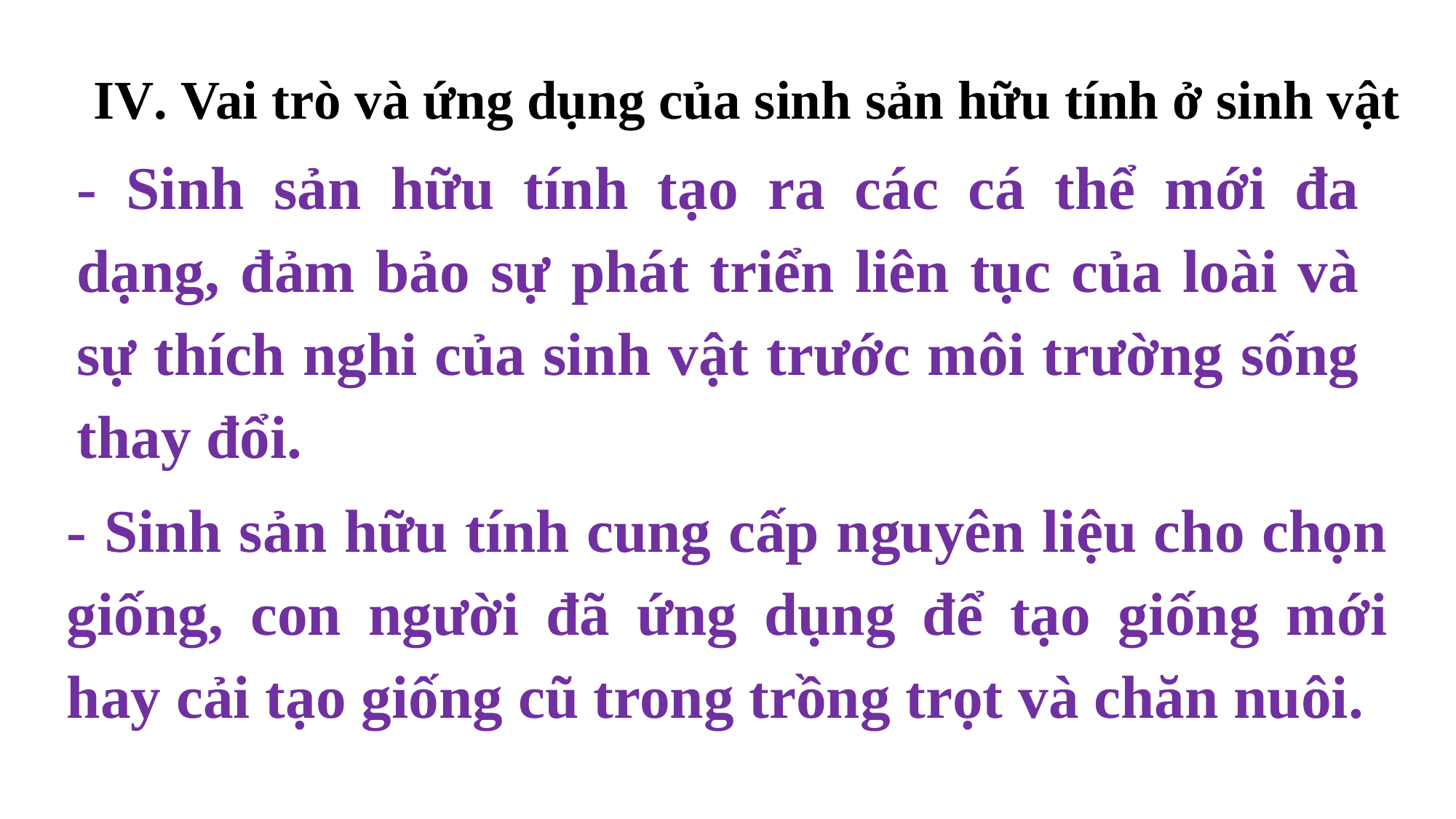

IV. Vai trò và ứng dụng của sinh sản hữu tính ở sinh vật
- Sinh sản hữu tính tạo ra các cá thể mới đa dạng, đảm bảo sự phát triển liên tục của loài và sự thích nghi của sinh vật trước môi trường sống thay đổi.
- Sinh sản hữu tính cung cấp nguyên liệu cho chọn giống, con người đã ứng dụng để tạo giống mới hay cải tạo giống cũ trong trồng trọt và chăn nuôi.